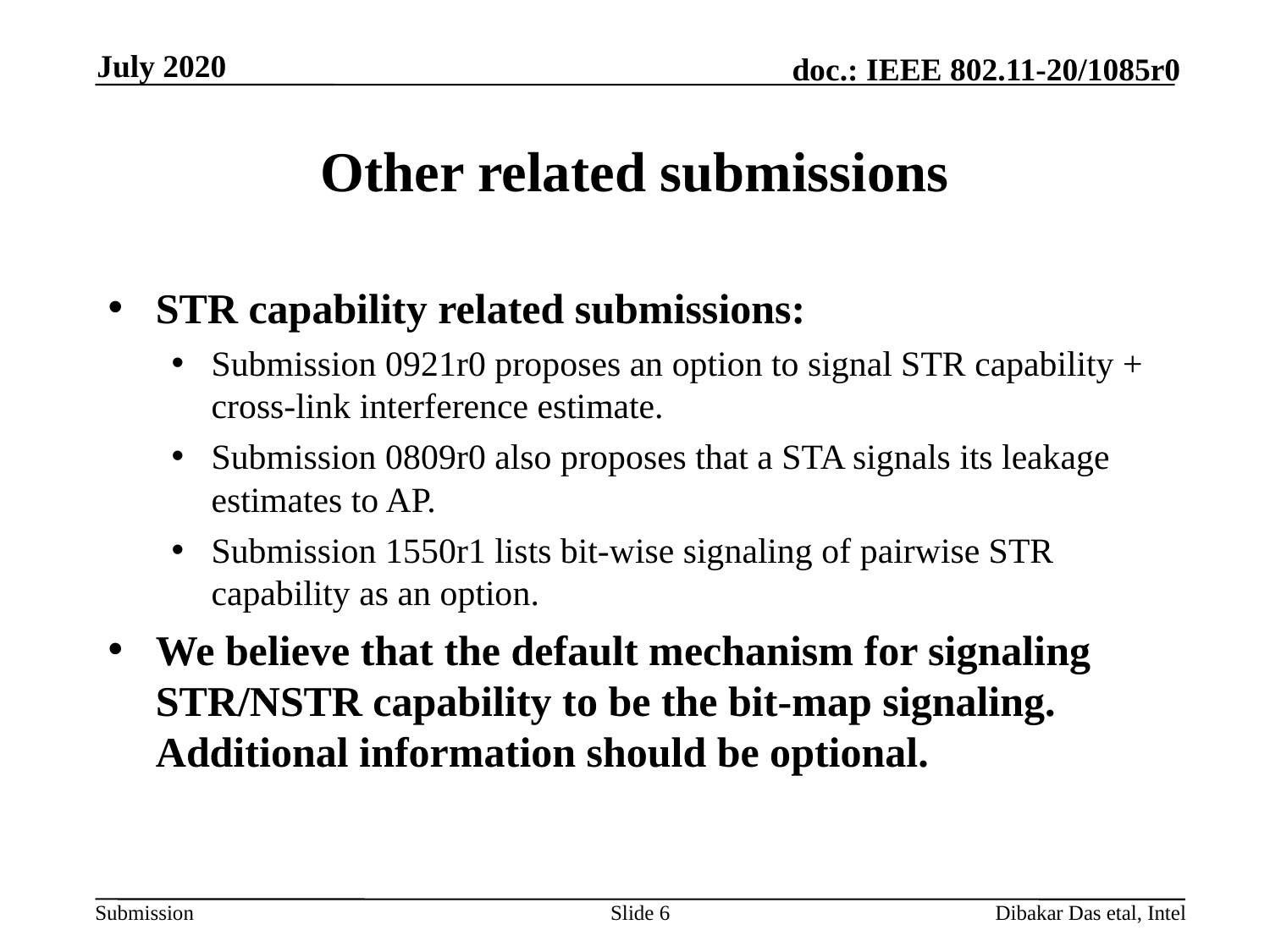

July 2020
# Other related submissions
STR capability related submissions:
Submission 0921r0 proposes an option to signal STR capability + cross-link interference estimate.
Submission 0809r0 also proposes that a STA signals its leakage estimates to AP.
Submission 1550r1 lists bit-wise signaling of pairwise STR capability as an option.
We believe that the default mechanism for signaling STR/NSTR capability to be the bit-map signaling. Additional information should be optional.
Slide 6
Dibakar Das etal, Intel